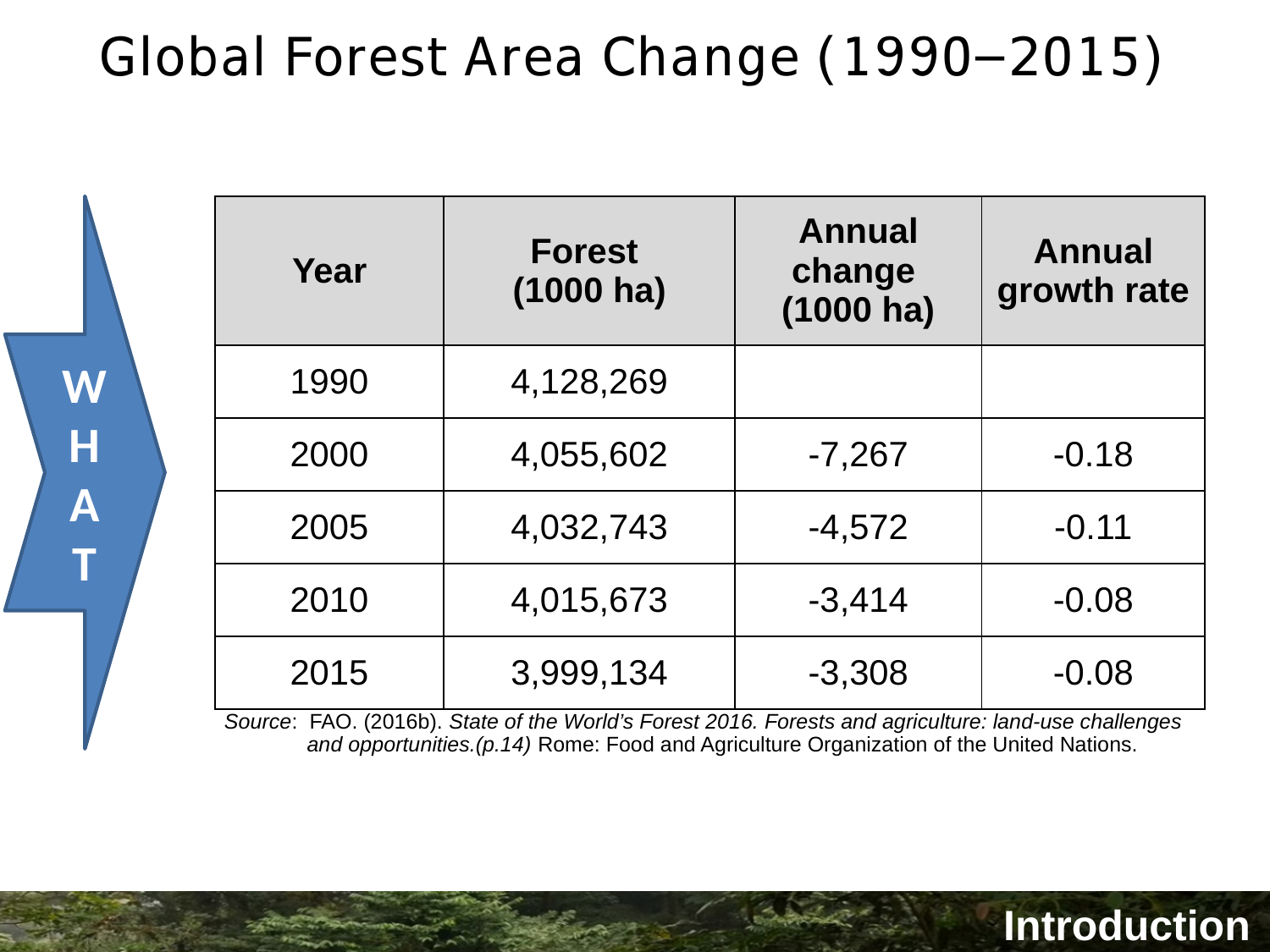

# Global Forest Area Change (1990–2015)
WHA
T
| Year | Forest (1000 ha) | Annual change (1000 ha) | Annual growth rate |
| --- | --- | --- | --- |
| 1990 | 4,128,269 |  |  |
| 2000 | 4,055,602 | -7,267 | -0.18 |
| 2005 | 4,032,743 | -4,572 | -0.11 |
| 2010 | 4,015,673 | -3,414 | -0.08 |
| 2015 | 3,999,134 | -3,308 | -0.08 |
| Source: FAO. (2016b). State of the World’s Forest 2016. Forests and agriculture: land-use challenges and opportunities.(p.14) Rome: Food and Agriculture Organization of the United Nations. |  |  |  |
Introduction